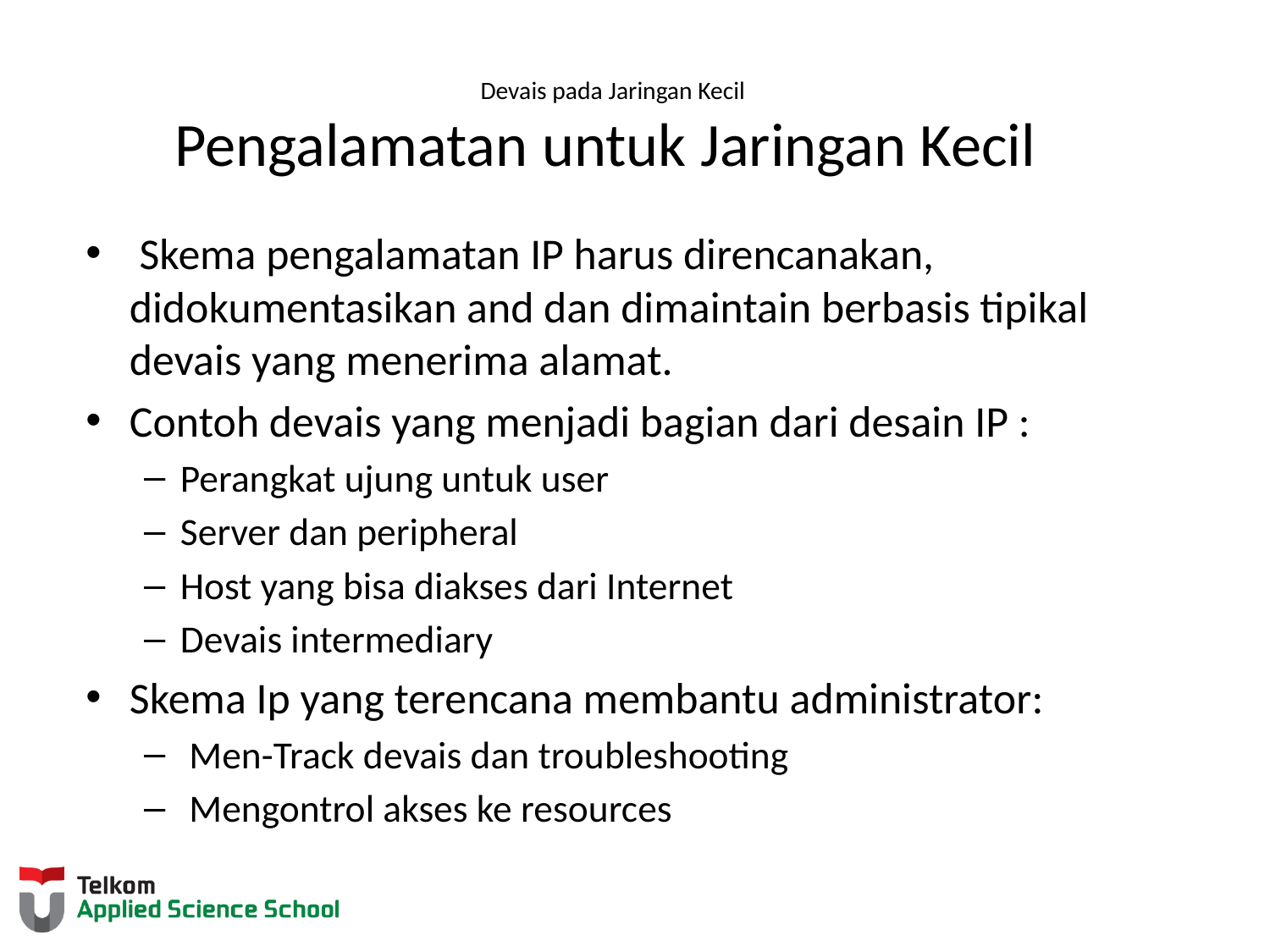

# Devais pada Jaringan Kecil Pengalamatan untuk Jaringan Kecil
 Skema pengalamatan IP harus direncanakan, didokumentasikan and dan dimaintain berbasis tipikal devais yang menerima alamat.
Contoh devais yang menjadi bagian dari desain IP :
Perangkat ujung untuk user
Server dan peripheral
Host yang bisa diakses dari Internet
Devais intermediary
Skema Ip yang terencana membantu administrator:
 Men-Track devais dan troubleshooting
 Mengontrol akses ke resources